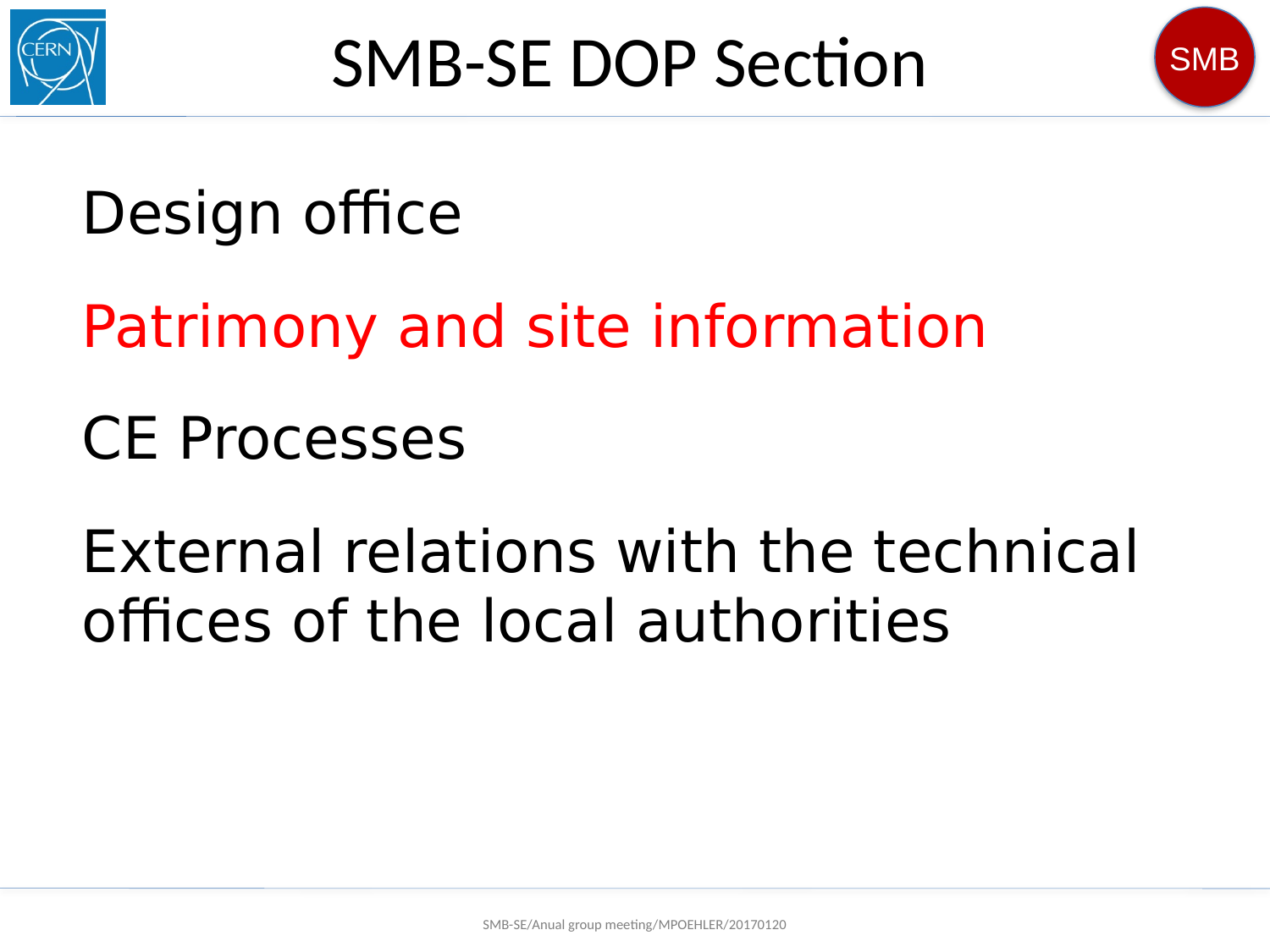

SMB-SE DOP Section
Design office

Patrimony and site information

CE Processes

External relations with the technical offices of the local authorities
SMB-SE/Anual group meeting/MPOEHLER/20170120